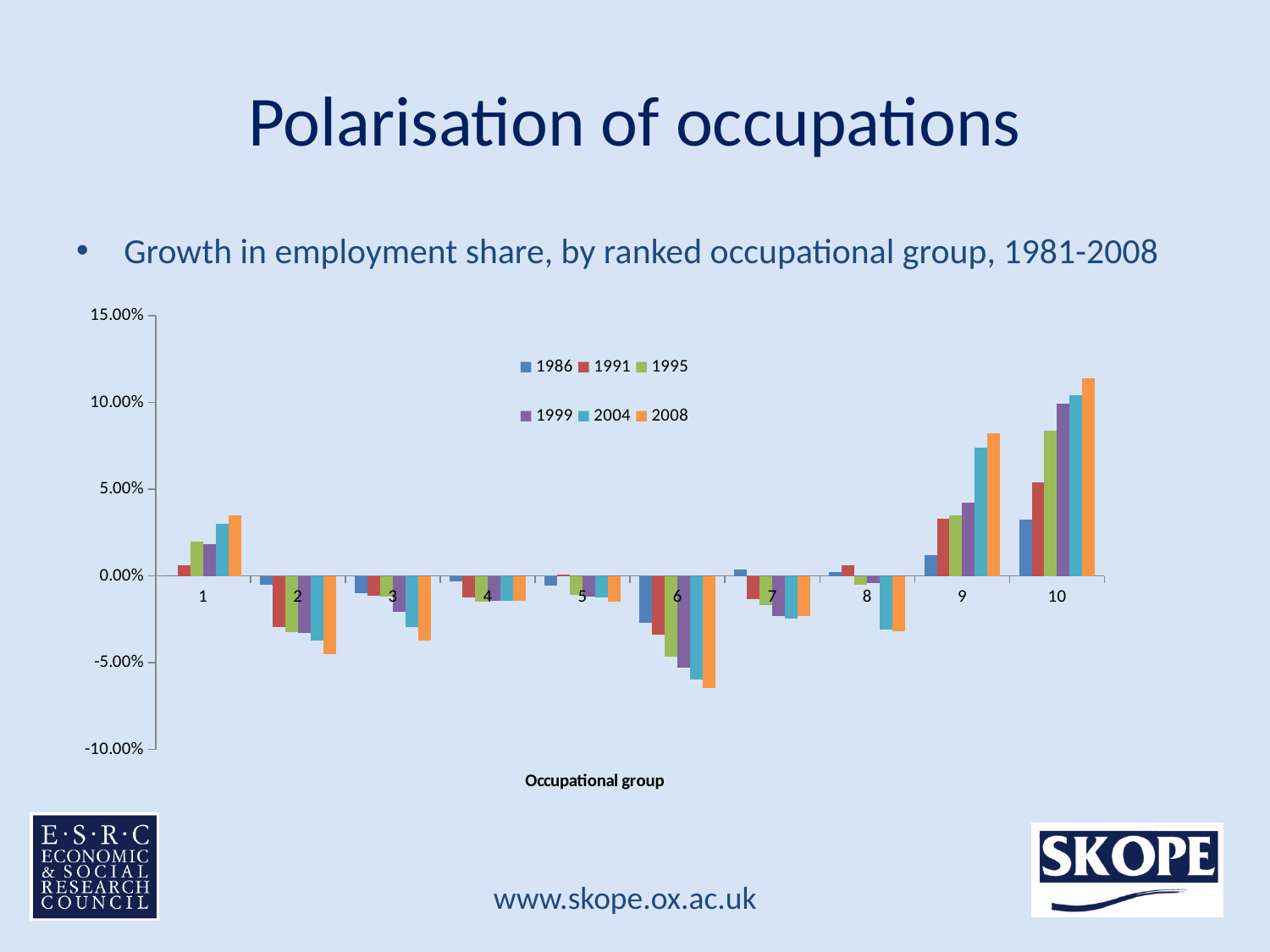

# Polarisation of occupations
Growth in employment share, by ranked occupational group, 1981-2008

### Chart

| Category |  |  |  |  |  |  |
|---|---|---|---|---|---|---|